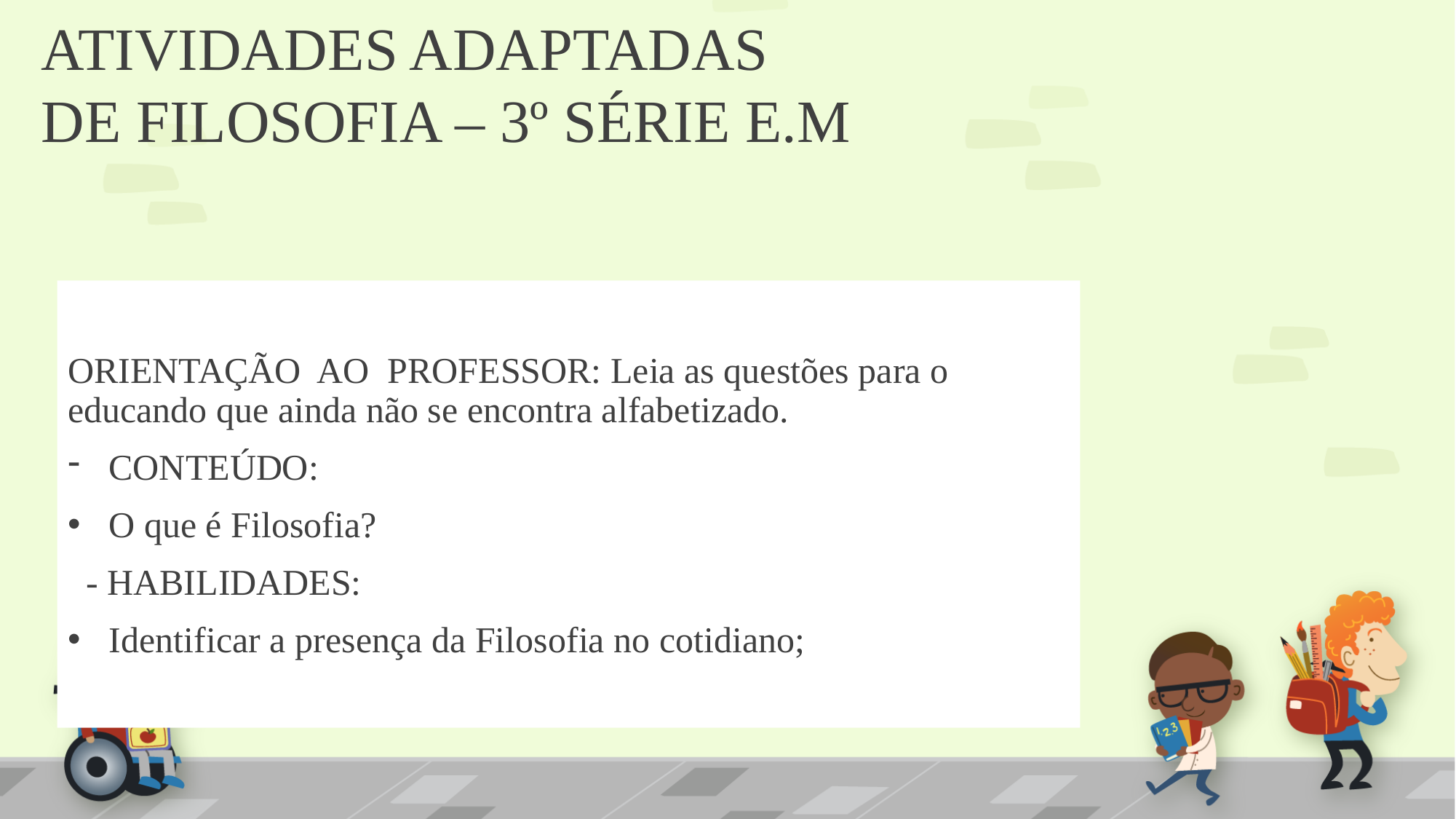

ATIVIDADES ADAPTADAS
 DE FILOSOFIA – 3º SÉRIE E.M

ORIENTAÇÃO  AO  PROFESSOR: Leia as questões para o educando que ainda não se encontra alfabetizado.
CONTEÚDO:
O que é Filosofia?
  - HABILIDADES:
Identificar a presença da Filosofia no cotidiano;